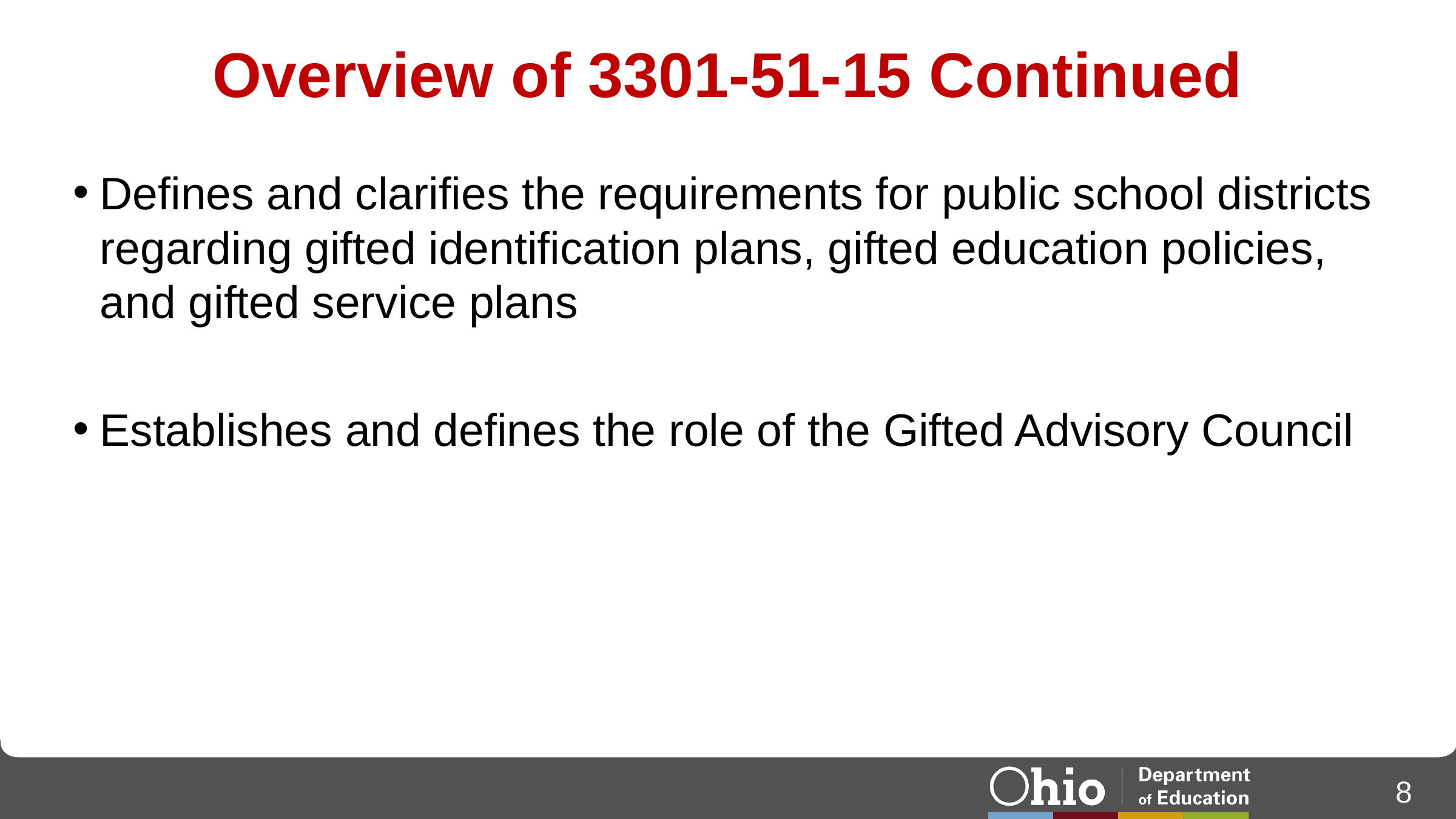

# Overview of 3301-51-15 Continued
Defines and clarifies the requirements for public school districts regarding gifted identification plans, gifted education policies, and gifted service plans

Establishes and defines the role of the Gifted Advisory Council
8